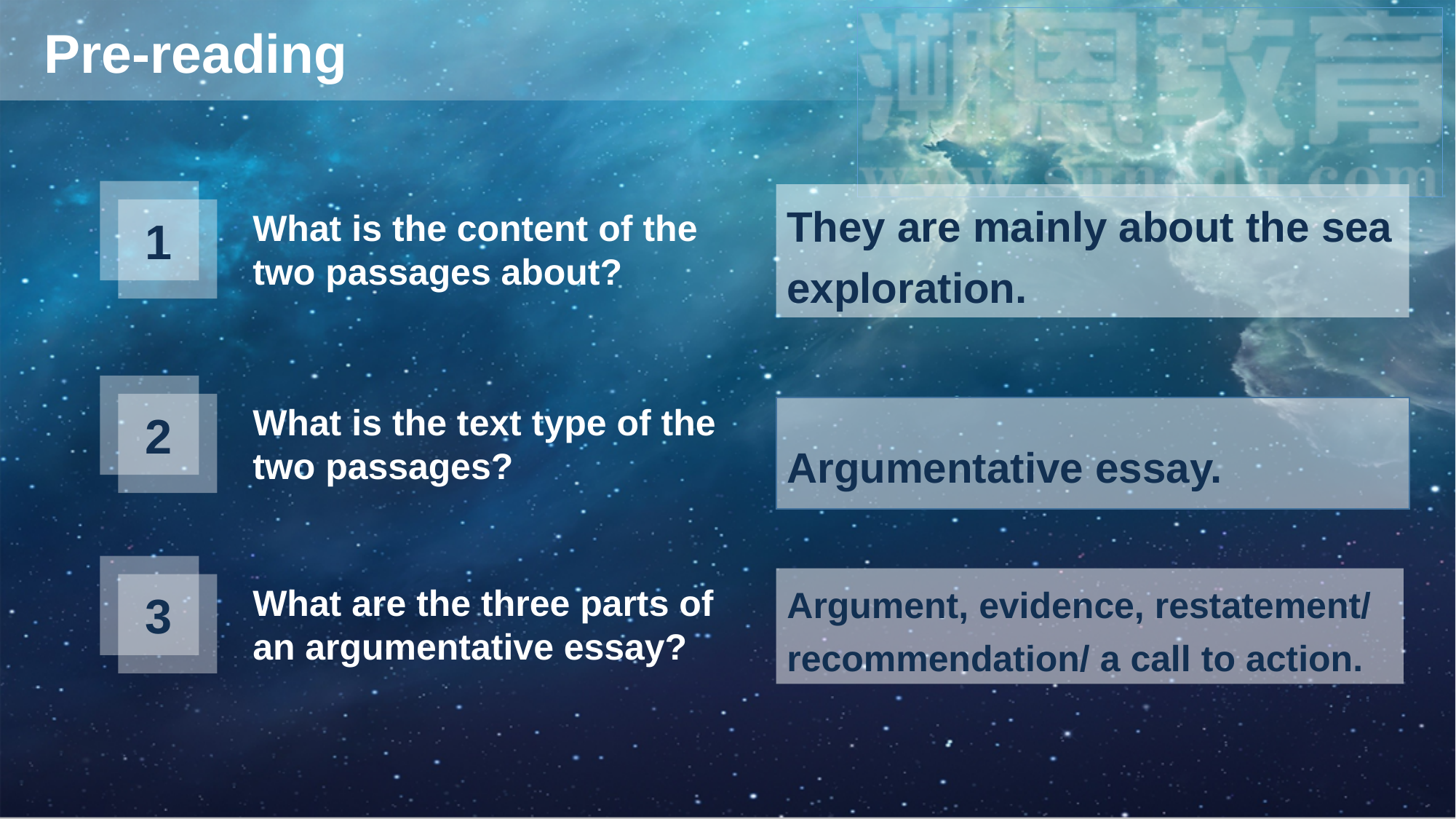

Pre-reading

They are mainly about the sea exploration.
What is the content of the two passages about?
1

What is the text type of the two passages?

2
Argumentative essay.

Argument, evidence, restatement/ recommendation/ a call to action.
What are the three parts of an argumentative essay?
3